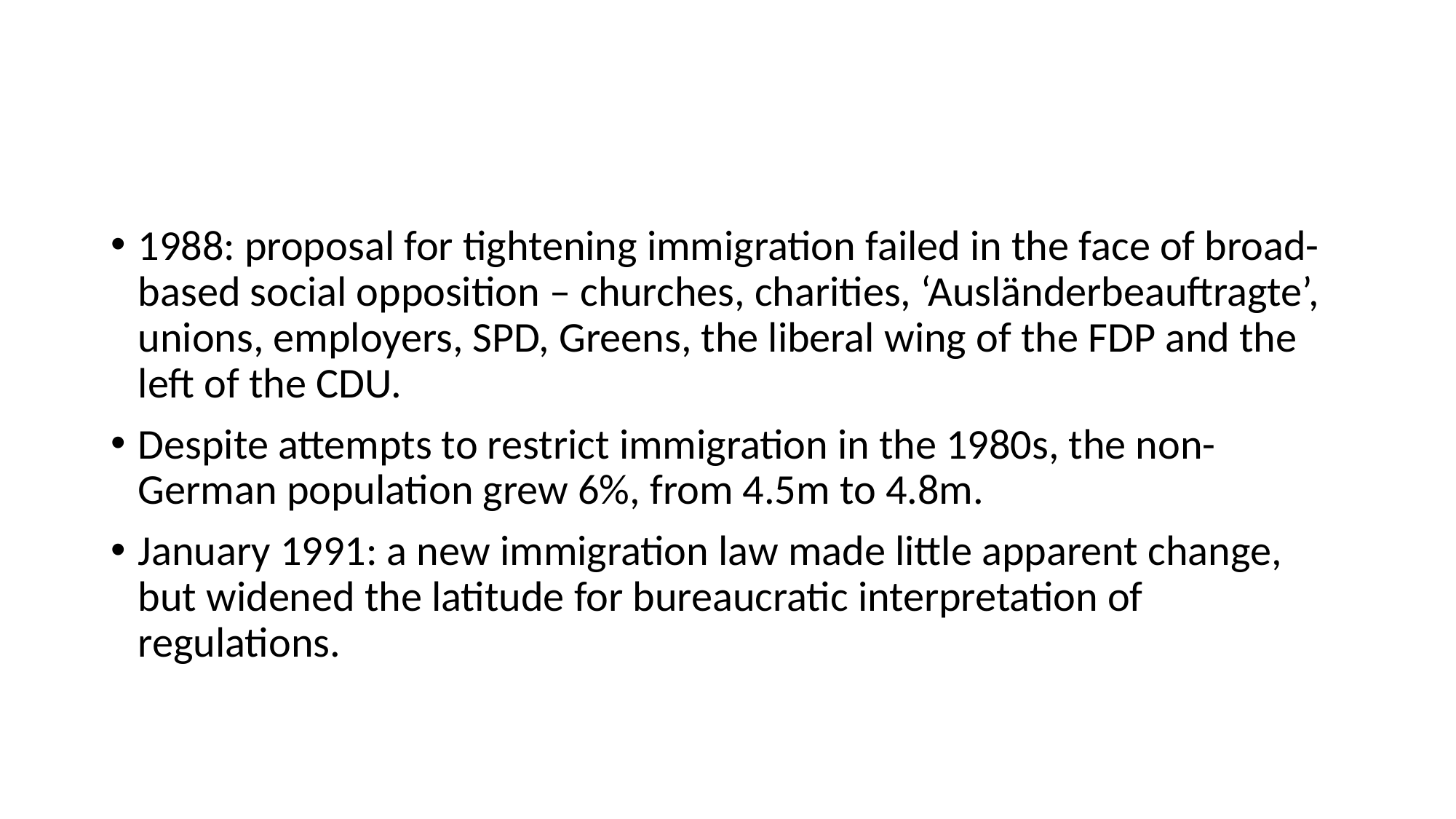

#
1988: proposal for tightening immigration failed in the face of broad-based social opposition – churches, charities, ‘Ausländerbeauftragte’, unions, employers, SPD, Greens, the liberal wing of the FDP and the left of the CDU.
Despite attempts to restrict immigration in the 1980s, the non-German population grew 6%, from 4.5m to 4.8m.
January 1991: a new immigration law made little apparent change, but widened the latitude for bureaucratic interpretation of regulations.